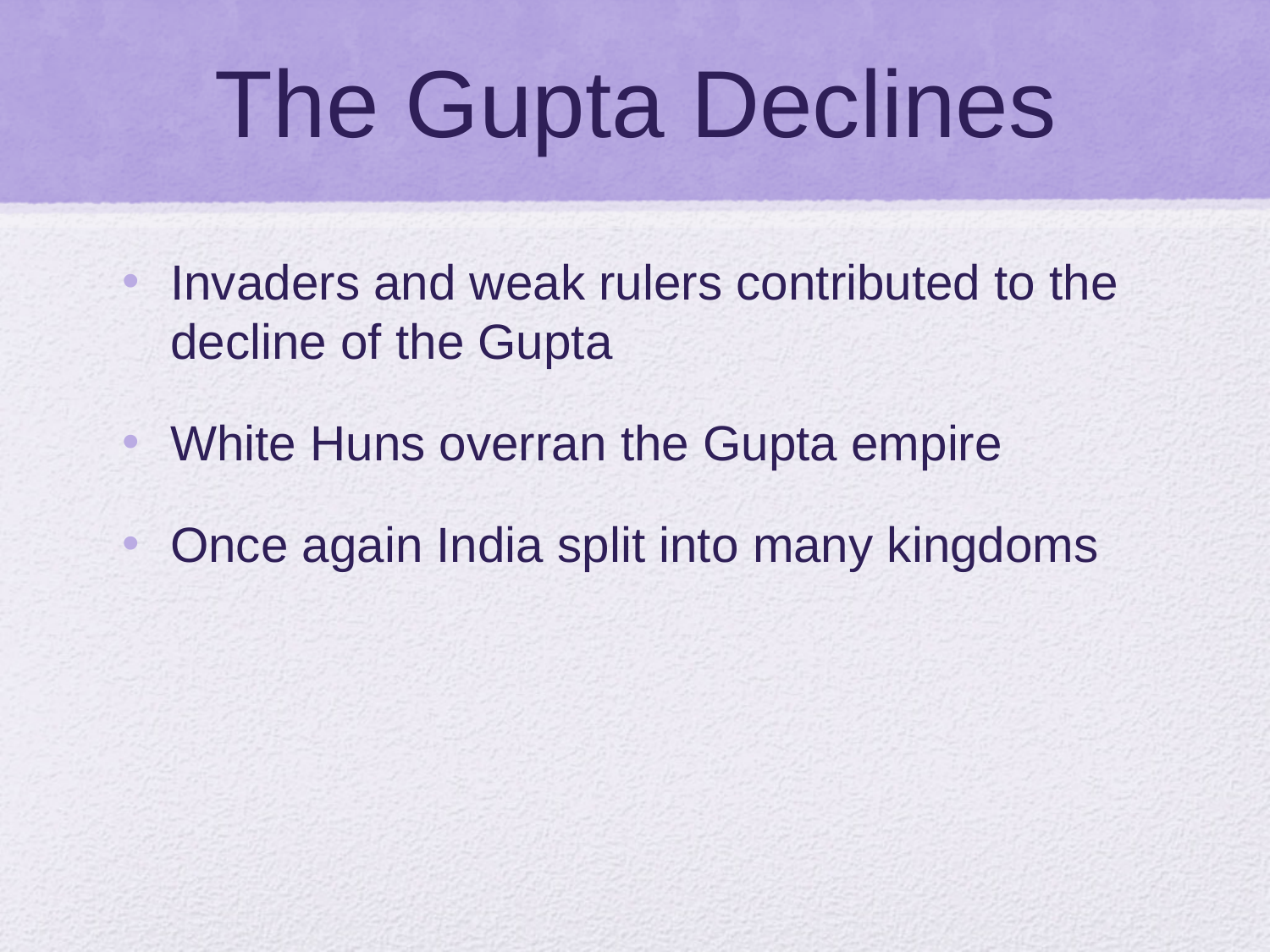

# The Gupta Declines
Invaders and weak rulers contributed to the decline of the Gupta
White Huns overran the Gupta empire
Once again India split into many kingdoms